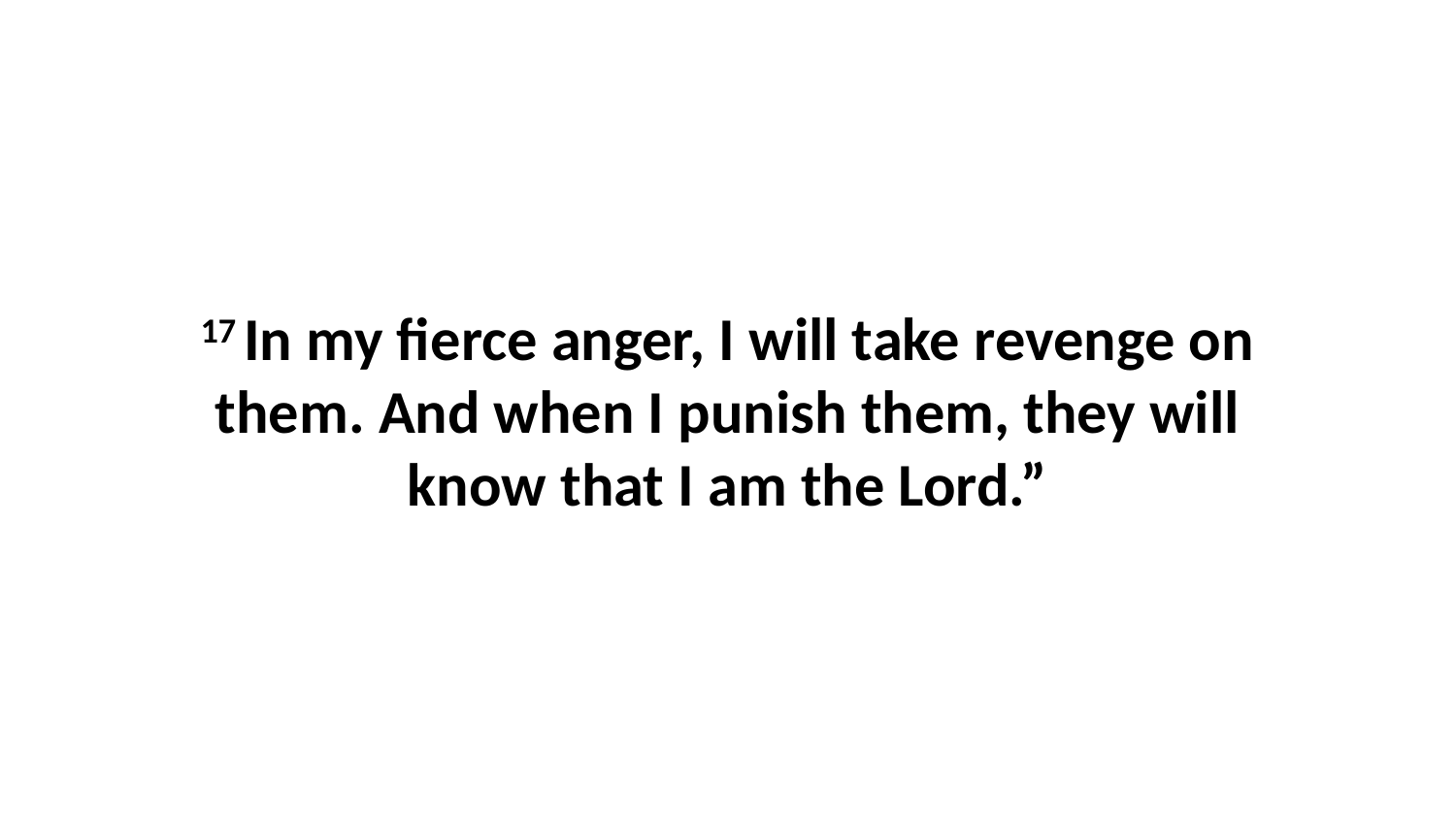

17 In my fierce anger, I will take revenge on them. And when I punish them, they will know that I am the Lord.”